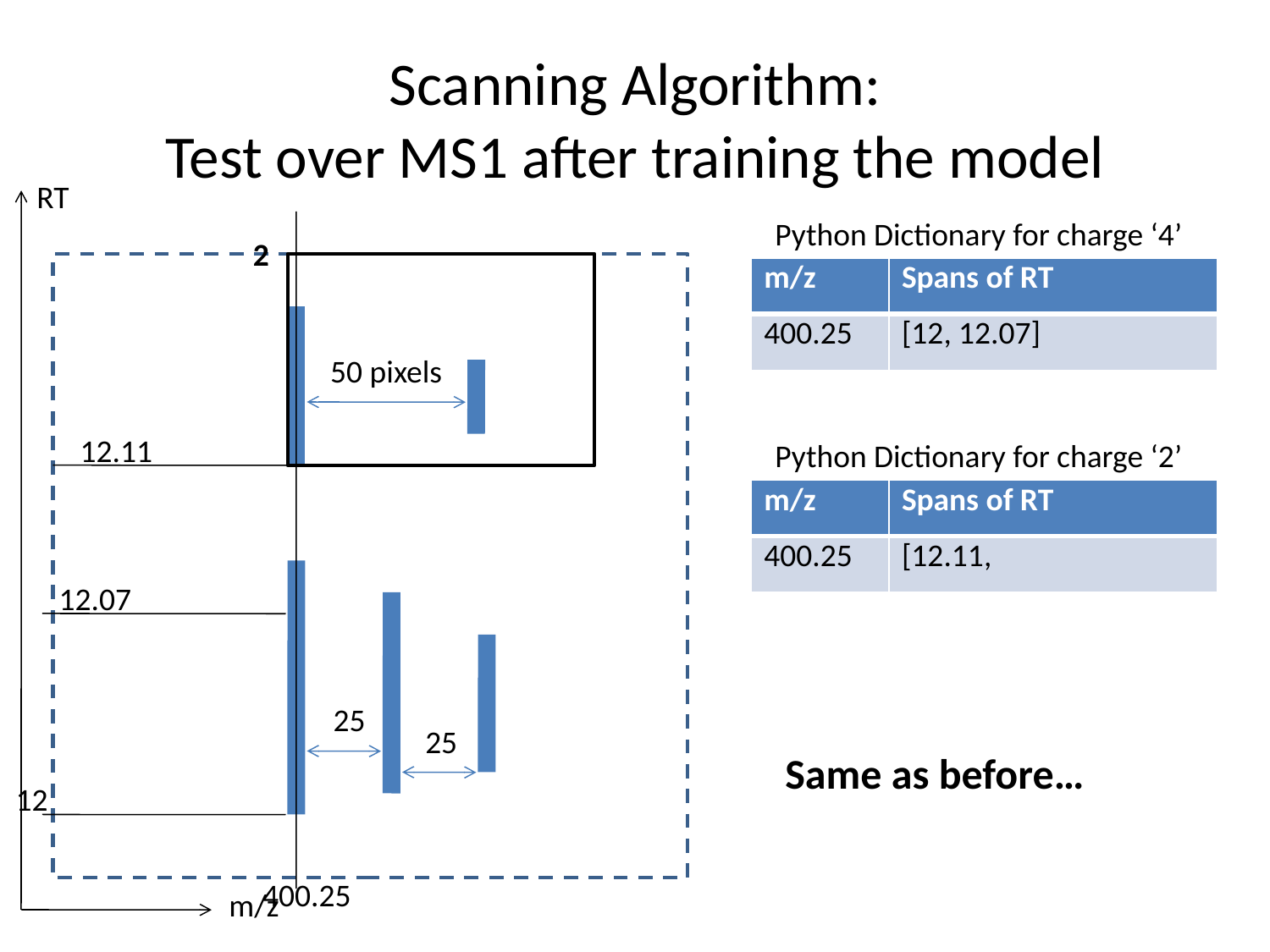

# Scanning Algorithm: Test over MS1 after training the model
RT
Python Dictionary for charge ‘4’
2

| m/z | Spans of RT |
| --- | --- |
| 400.25 | [12, 12.07] |
50 pixels
12.11
Python Dictionary for charge ‘2’
| m/z | Spans of RT |
| --- | --- |
| 400.25 | [12.11, |
12.07
25
Same as before…
25
12
400.25
m/z